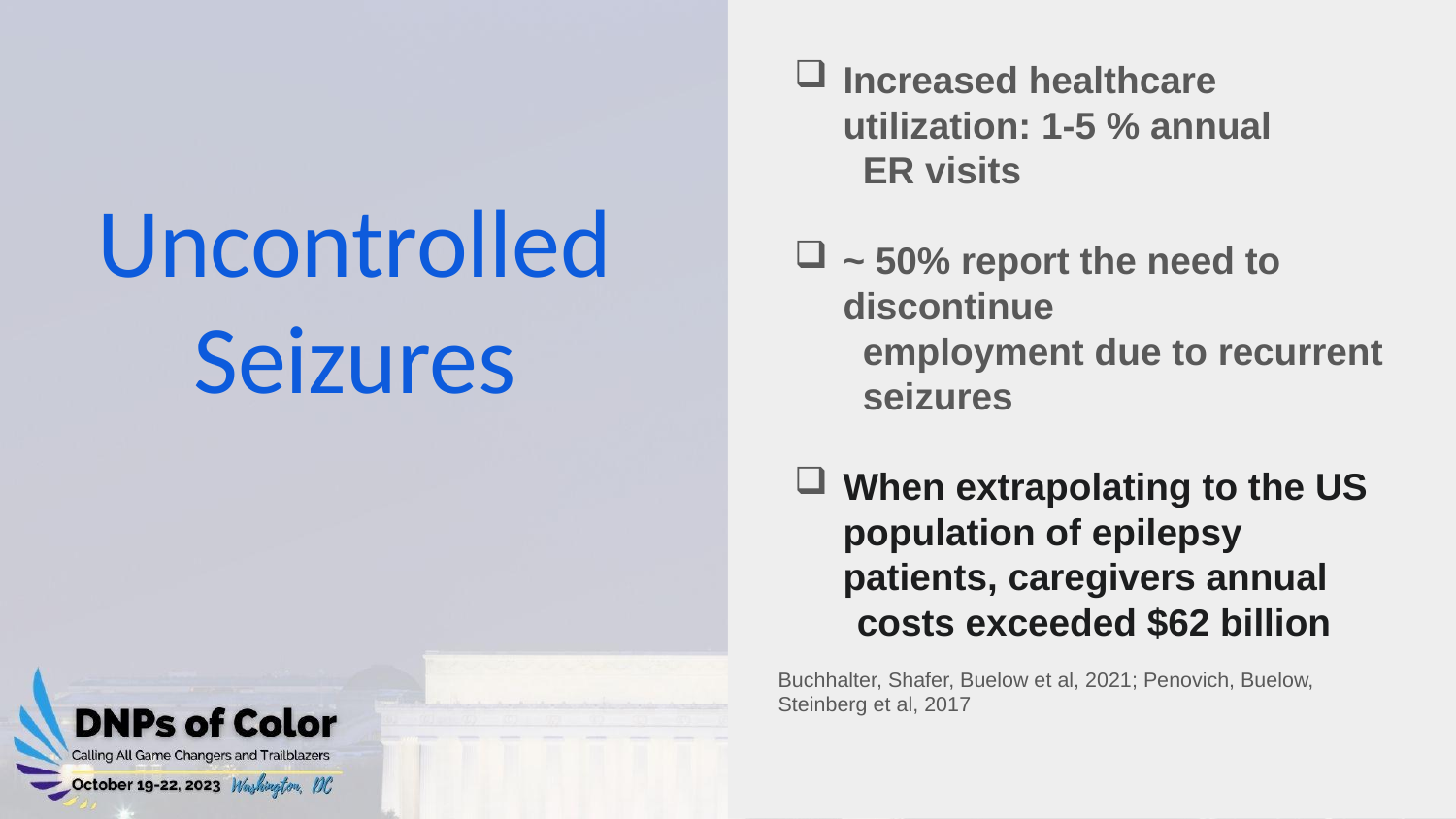

Increased healthcare utilization: 1-5 % annual
ER visits

~ 50% report the need to discontinue
employment due to recurrent seizures

When extrapolating to the US population of epilepsy patients, caregivers annual
      costs exceeded $62 billion

Buchhalter, Shafer, Buelow et al, 2021; Penovich, Buelow, Steinberg et al, 2017

# Uncontrolled Seizures